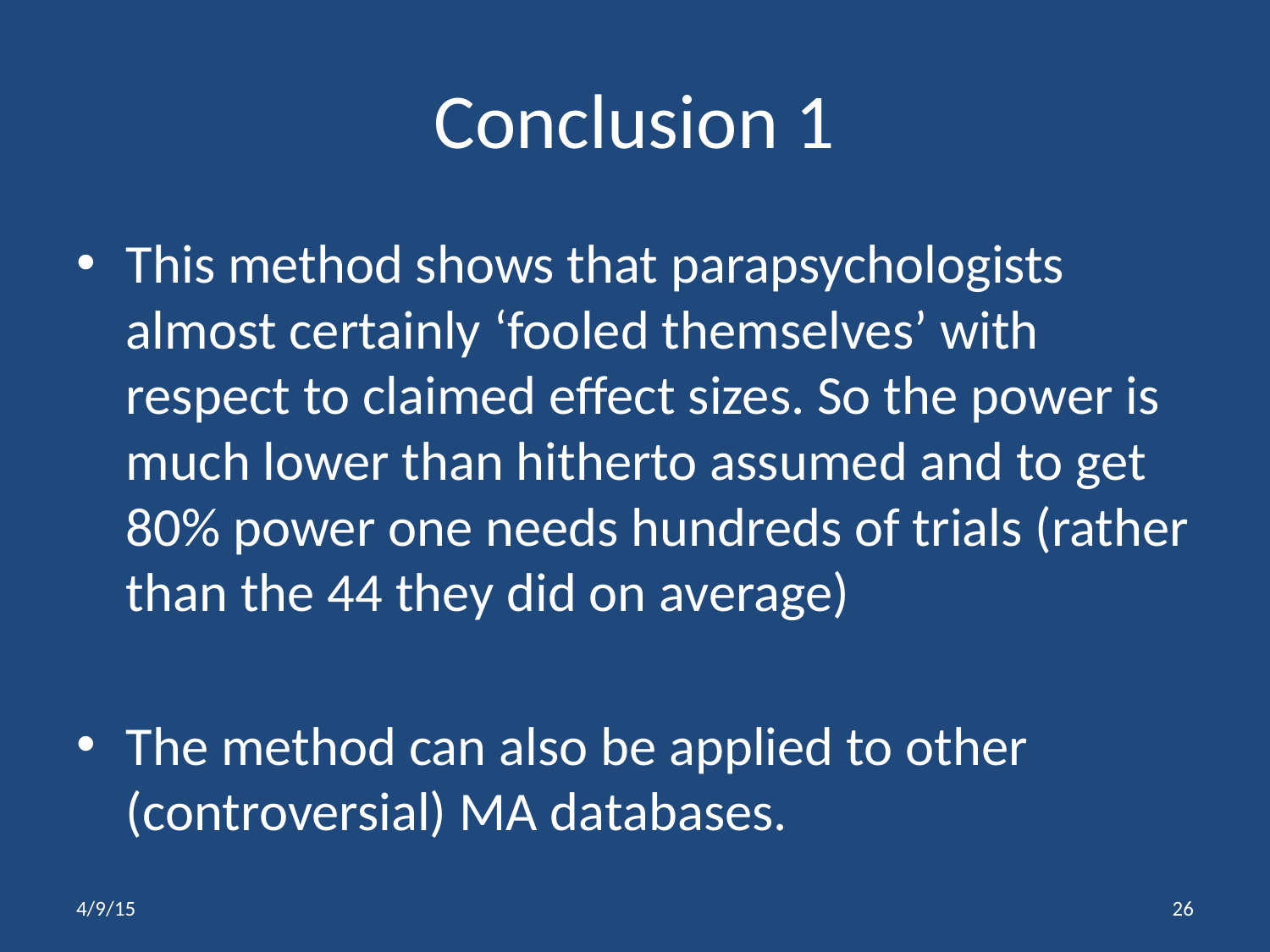

# Conclusion 1
This method shows that parapsychologists almost certainly ‘fooled themselves’ with respect to claimed effect sizes. So the power is much lower than hitherto assumed and to get 80% power one needs hundreds of trials (rather than the 44 they did on average)

The method can also be applied to other (controversial) MA databases.

4/9/15
26